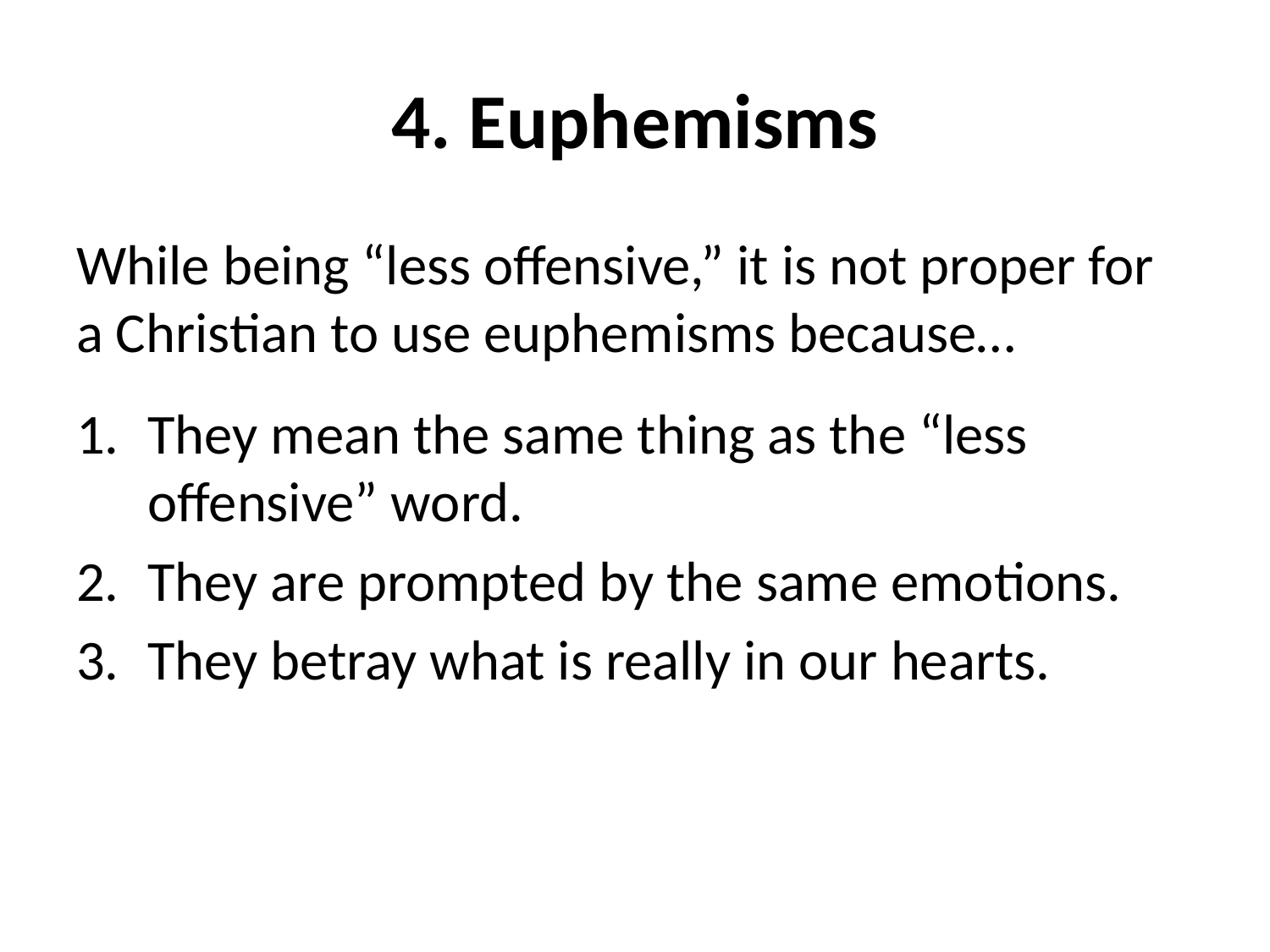

# 4. Euphemisms
While being “less offensive,” it is not proper for a Christian to use euphemisms because…

They mean the same thing as the “less offensive” word.
They are prompted by the same emotions.
They betray what is really in our hearts.